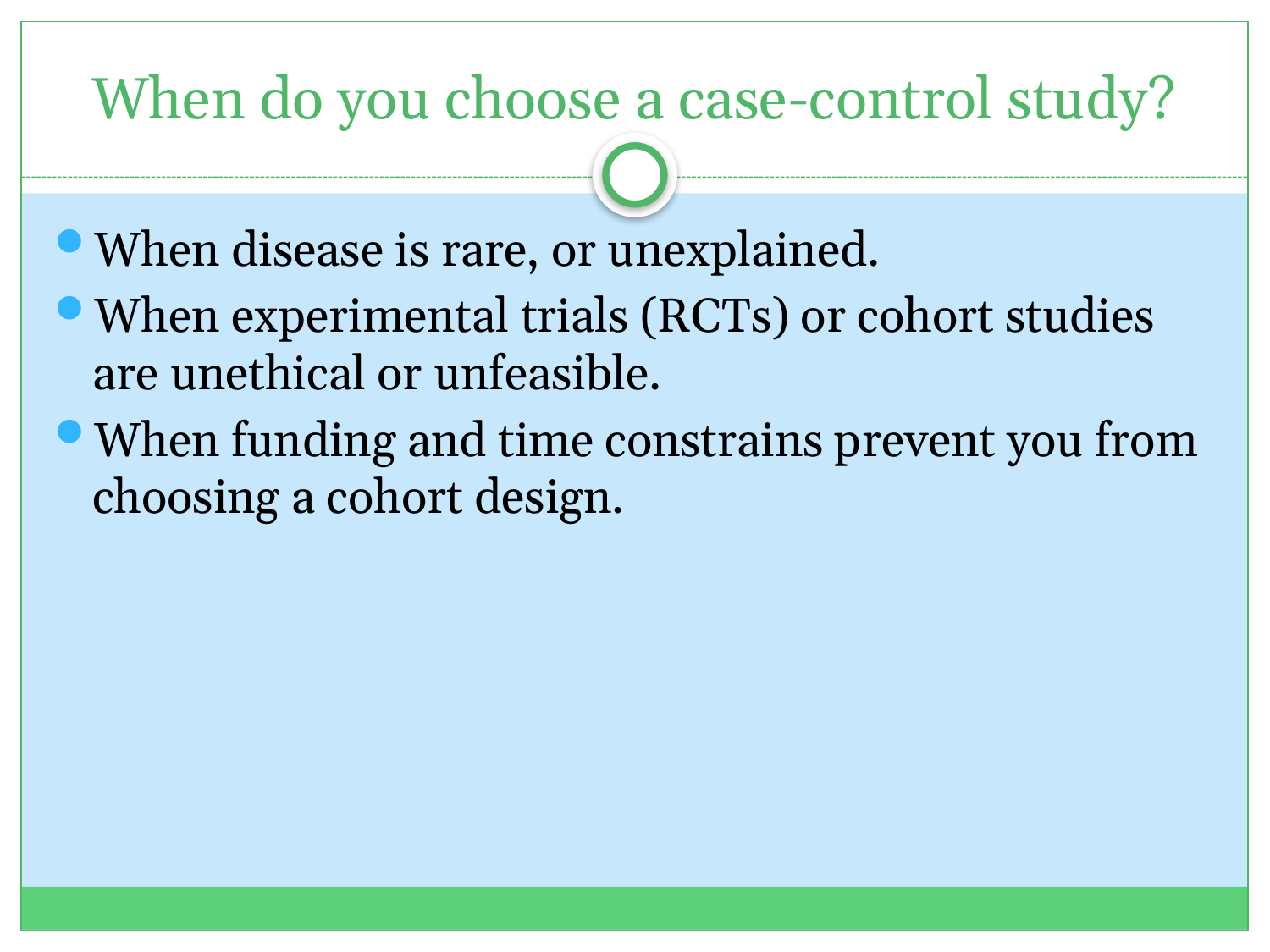

# When do you choose a case-control study?
When disease is rare, or unexplained.
When experimental trials (RCTs) or cohort studies are unethical or unfeasible.
When funding and time constrains prevent you from choosing a cohort design.